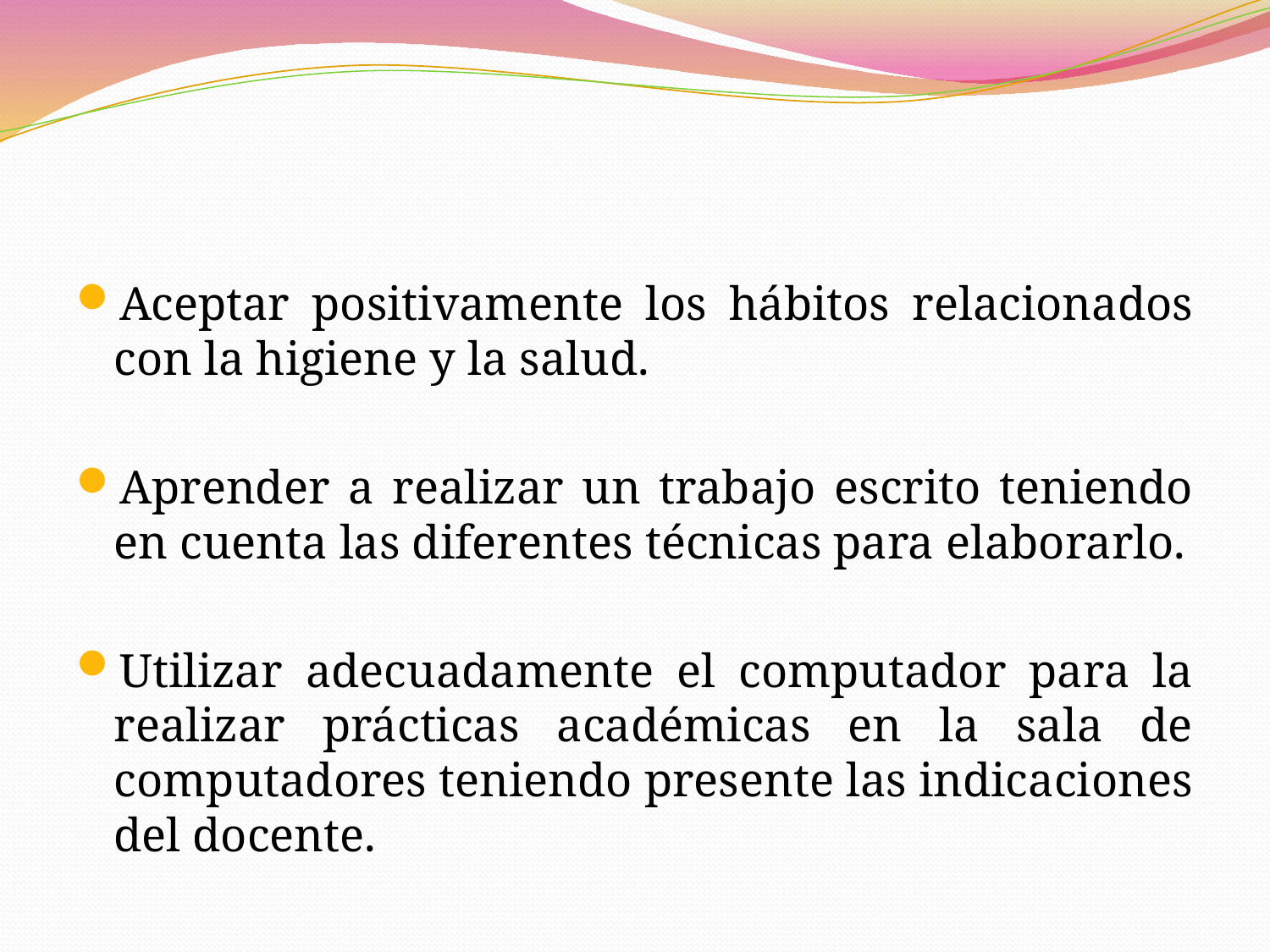

#
Aceptar positivamente los hábitos relacionados con la higiene y la salud.

Aprender a realizar un trabajo escrito teniendo en cuenta las diferentes técnicas para elaborarlo.

Utilizar adecuadamente el computador para la realizar prácticas académicas en la sala de computadores teniendo presente las indicaciones del docente.